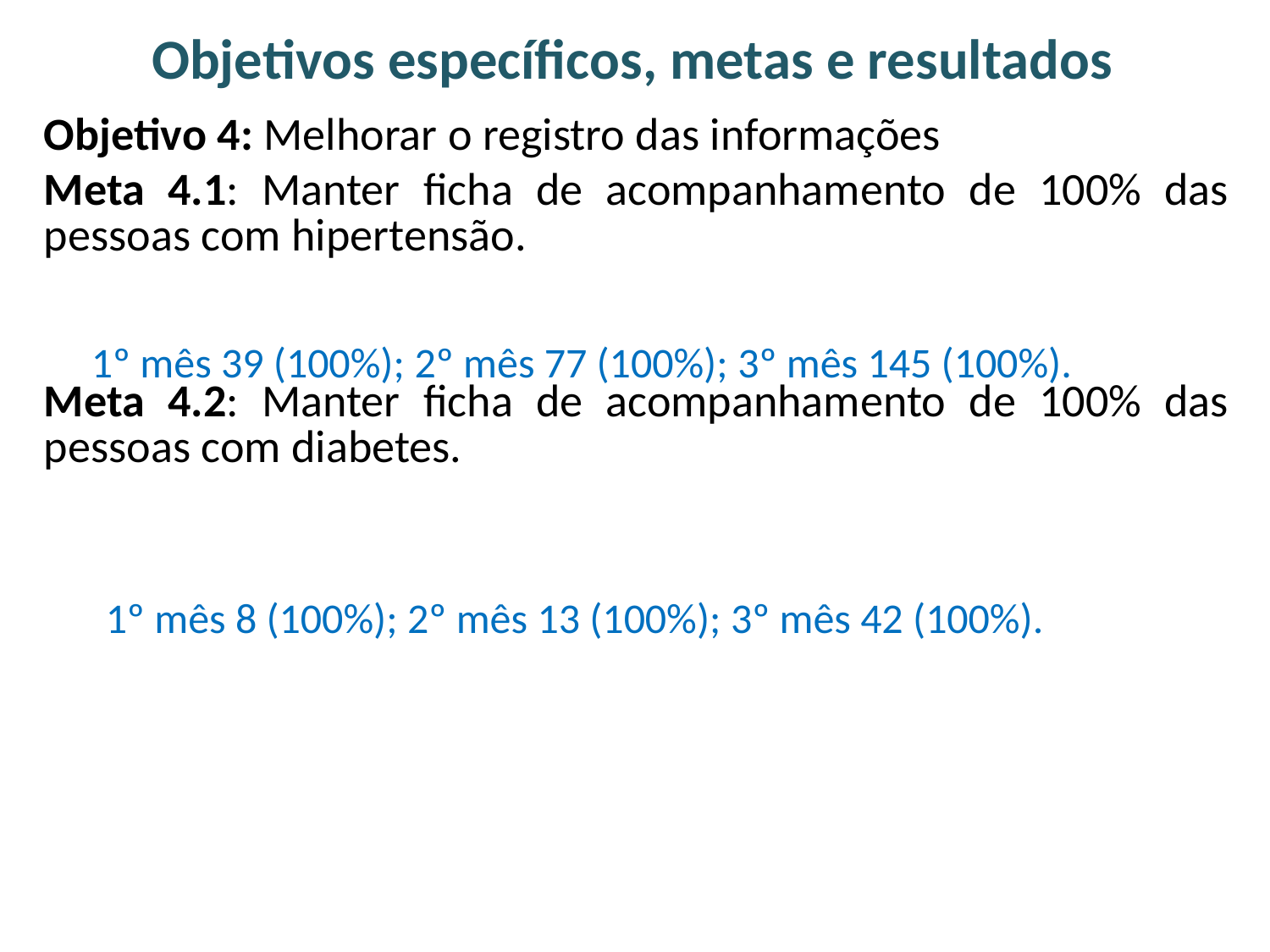

Objetivos específicos, metas e resultados
Objetivo 4: Melhorar o registro das informações
Meta 4.1: Manter ficha de acompanhamento de 100% das pessoas com hipertensão.

Meta 4.2: Manter ficha de acompanhamento de 100% das pessoas com diabetes.
1º mês 39 (100%); 2º mês 77 (100%); 3º mês 145 (100%).
1º mês 8 (100%); 2º mês 13 (100%); 3º mês 42 (100%).